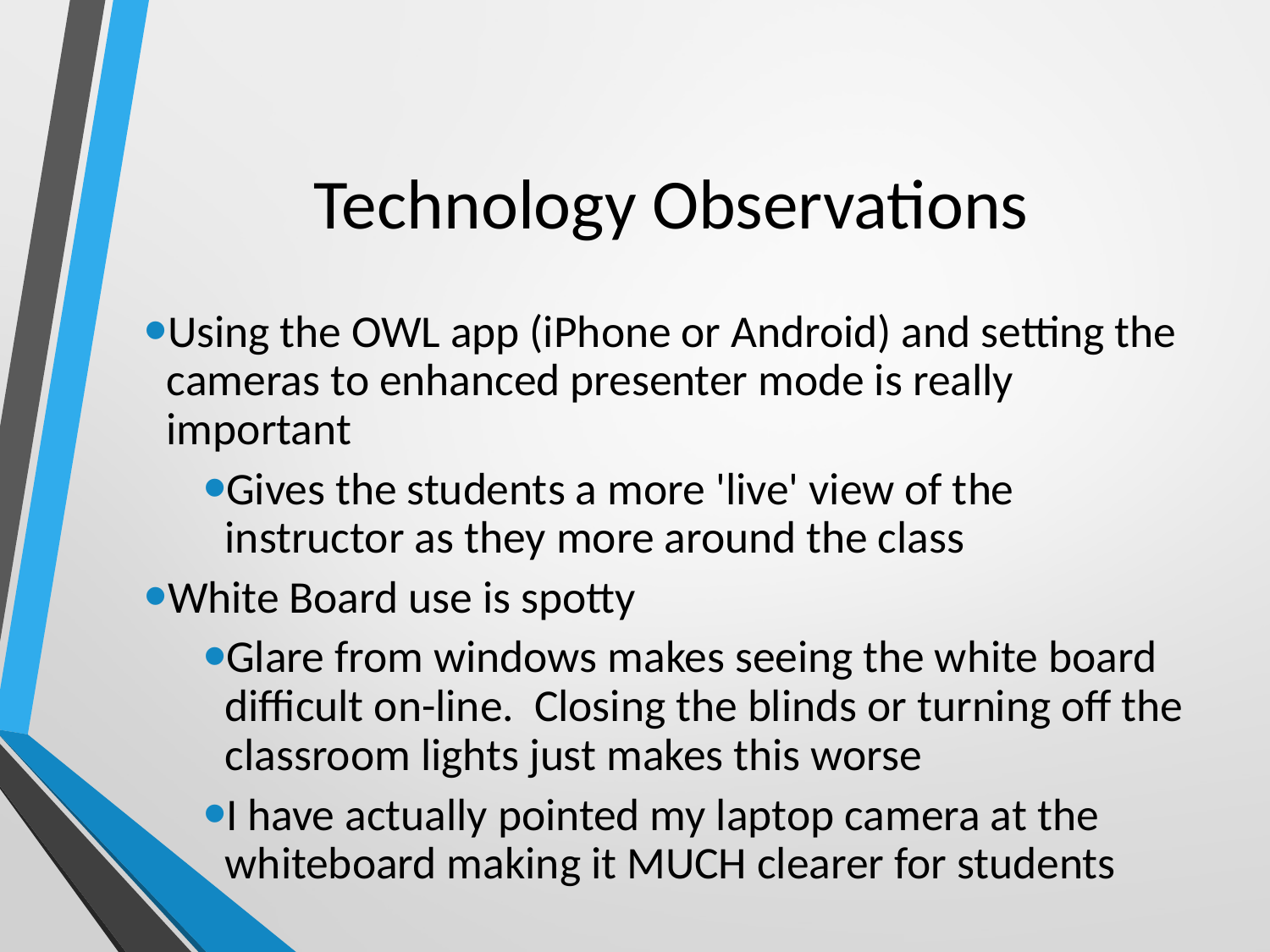

# Technology Observations
Using the OWL app (iPhone or Android) and setting the cameras to enhanced presenter mode is really important
Gives the students a more 'live' view of the instructor as they more around the class
White Board use is spotty
Glare from windows makes seeing the white board difficult on-line.  Closing the blinds or turning off the classroom lights just makes this worse
I have actually pointed my laptop camera at the whiteboard making it MUCH clearer for students